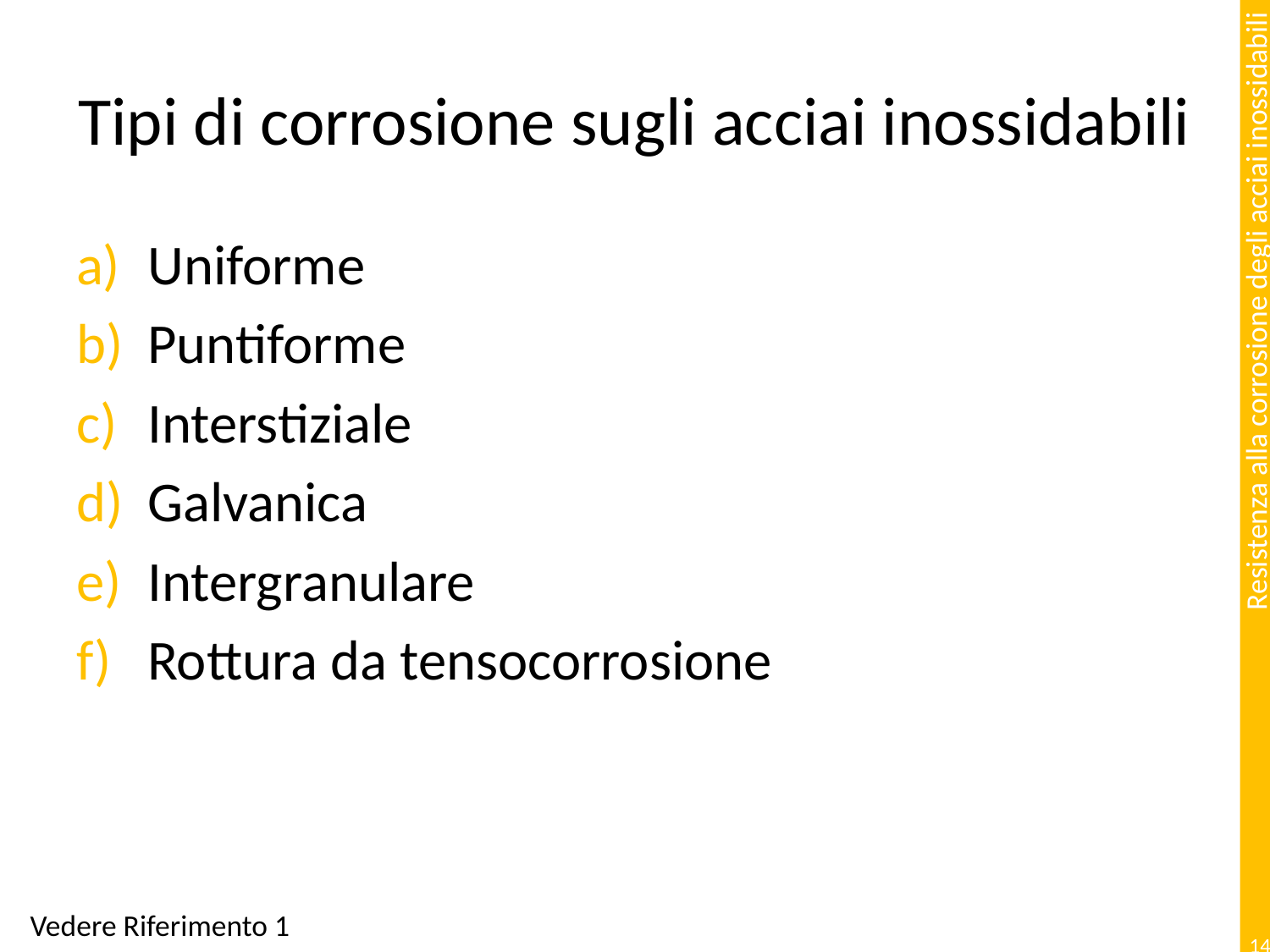

# Tipi di corrosione sugli acciai inossidabili
Uniforme
Puntiforme
Interstiziale
Galvanica
Intergranulare
Rottura da tensocorrosione
Vedere Riferimento 1
14